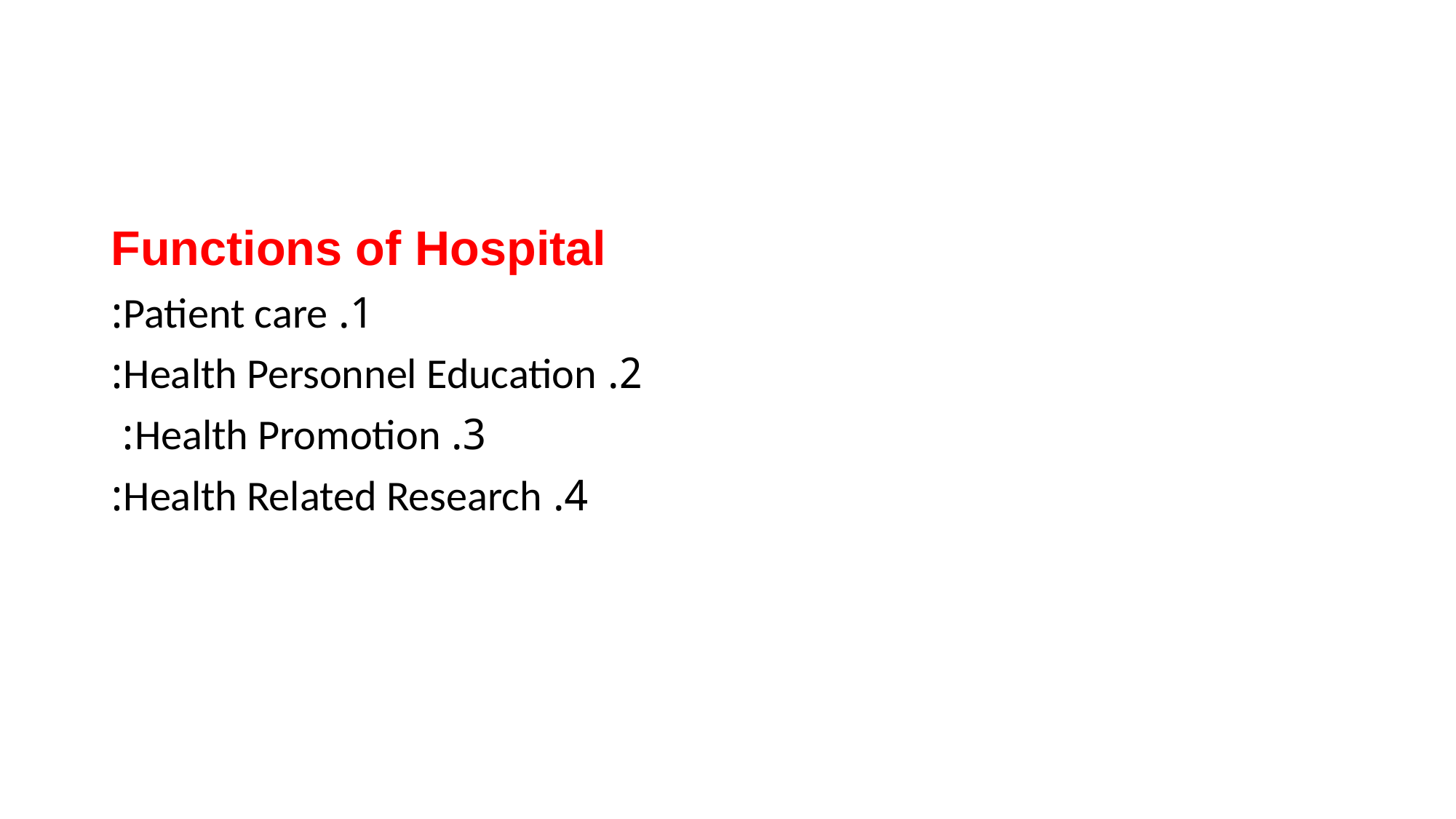

#
Functions of Hospital
1. Patient care:
2. Health Personnel Education:
3. Health Promotion:
4. Health Related Research: